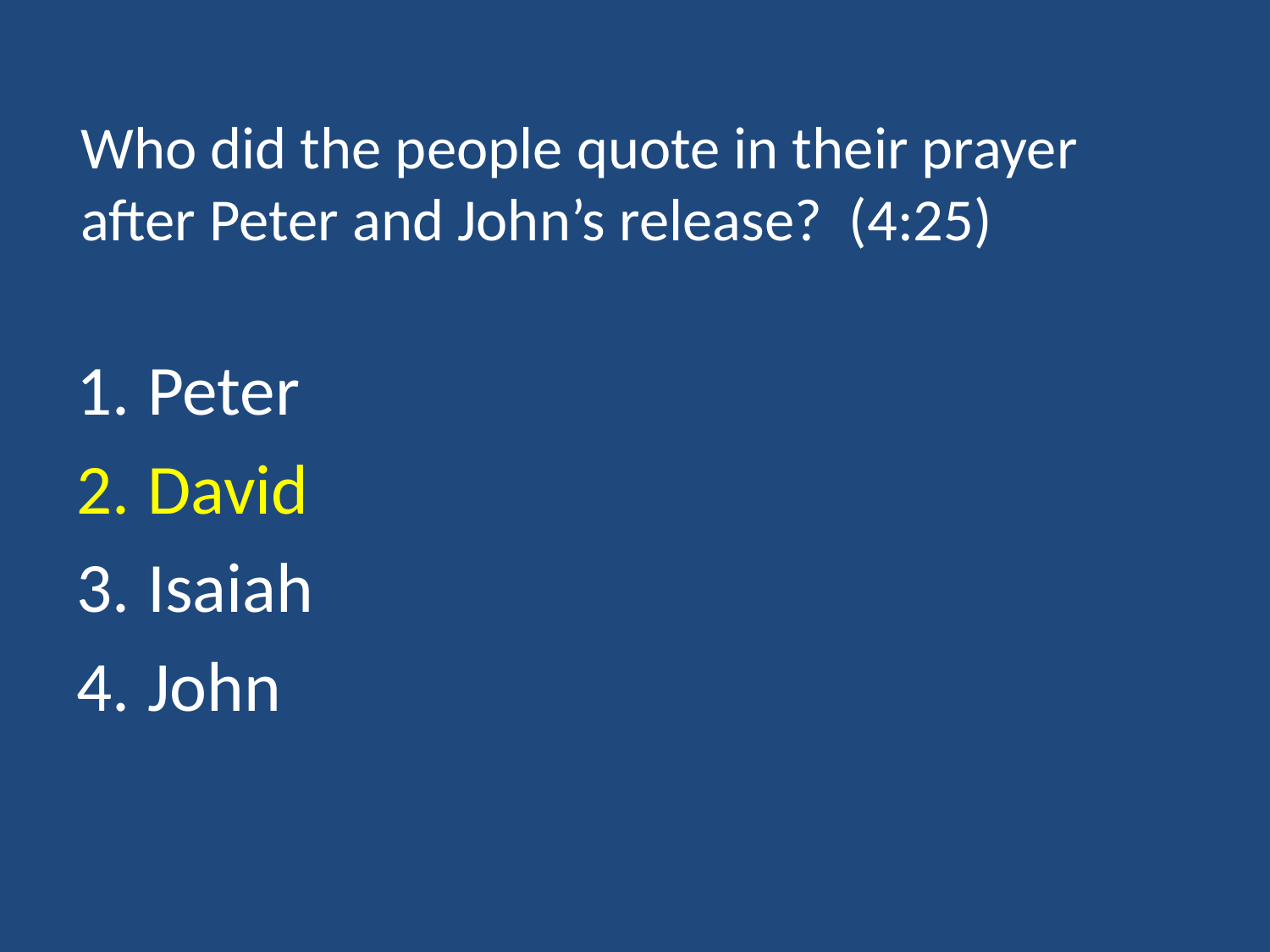

# Who did the people quote in their prayer after Peter and John’s release?  (4:25)
Peter
David
Isaiah
John